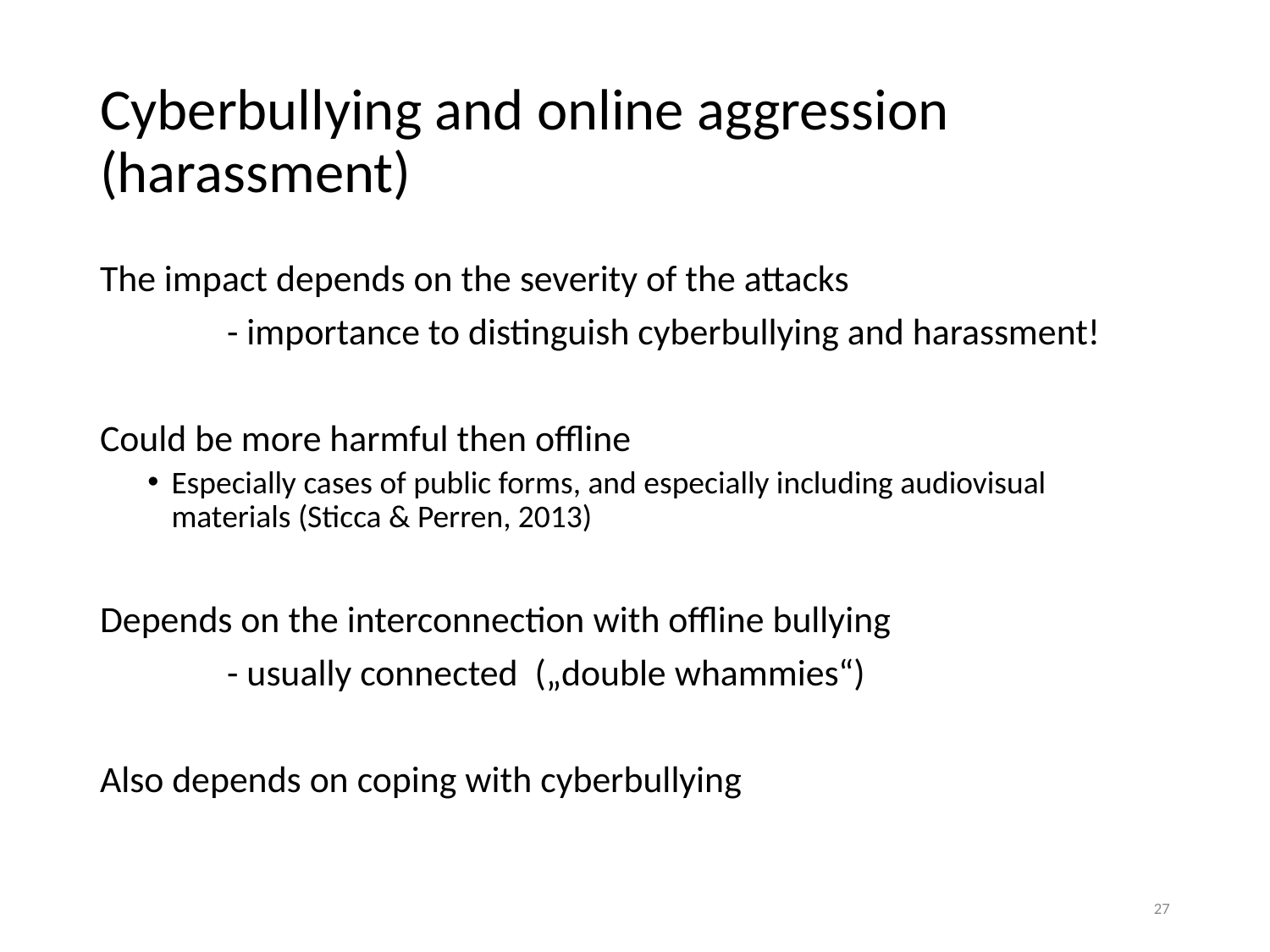

# Cyberbullying and online aggression (harassment)
The impact depends on the severity of the attacks
 	- importance to distinguish cyberbullying and harassment!

Could be more harmful then offline
Especially cases of public forms, and especially including audiovisual materials (Sticca & Perren, 2013)

Depends on the interconnection with offline bullying
	- usually connected  („double whammies“)

Also depends on coping with cyberbullying
27